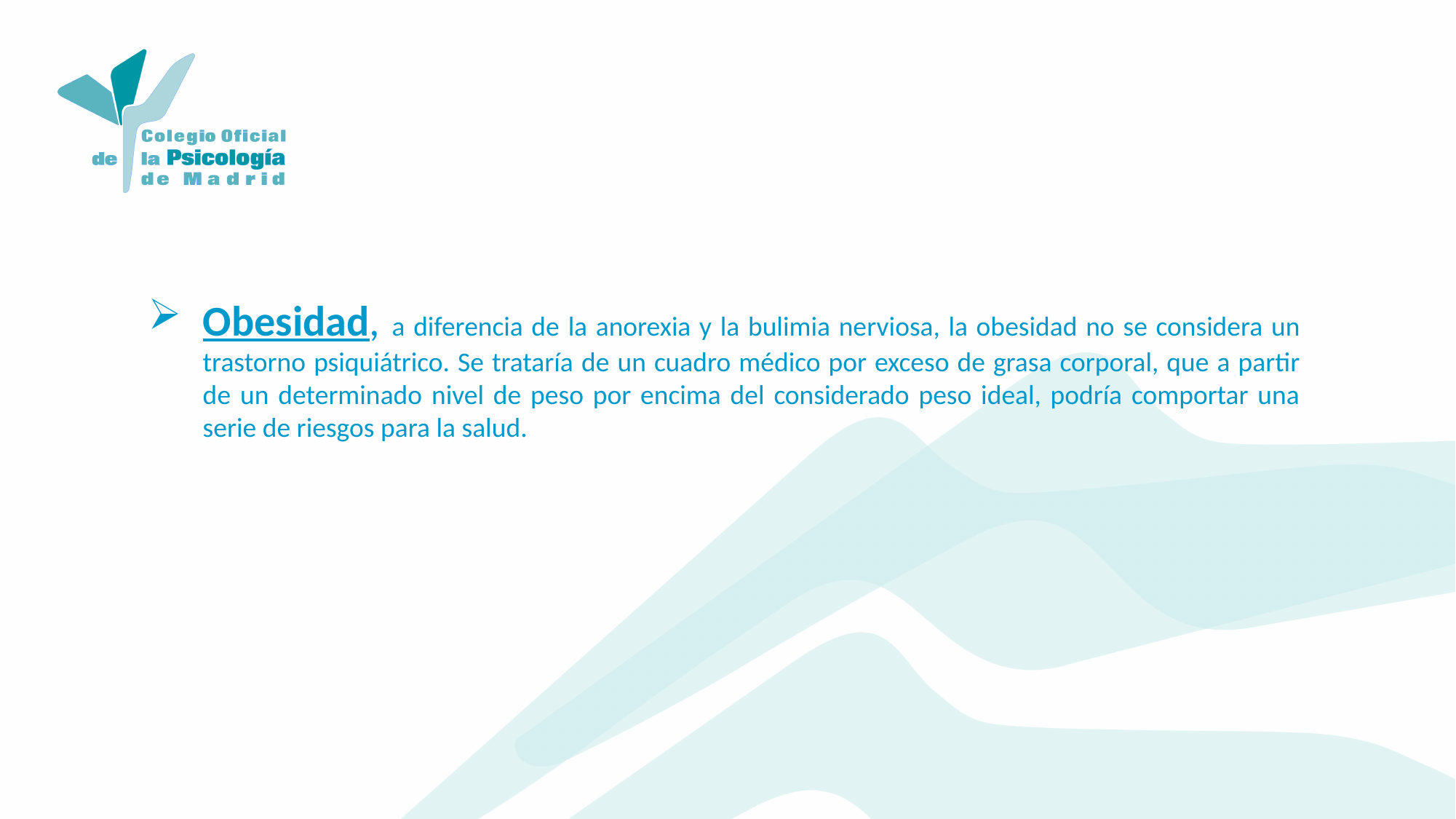

Obesidad, a diferencia de la anorexia y la bulimia nerviosa, la obesidad no se considera un trastorno psiquiátrico. Se trataría de un cuadro médico por exceso de grasa corporal, que a partir de un determinado nivel de peso por encima del considerado peso ideal, podría comportar una serie de riesgos para la salud.